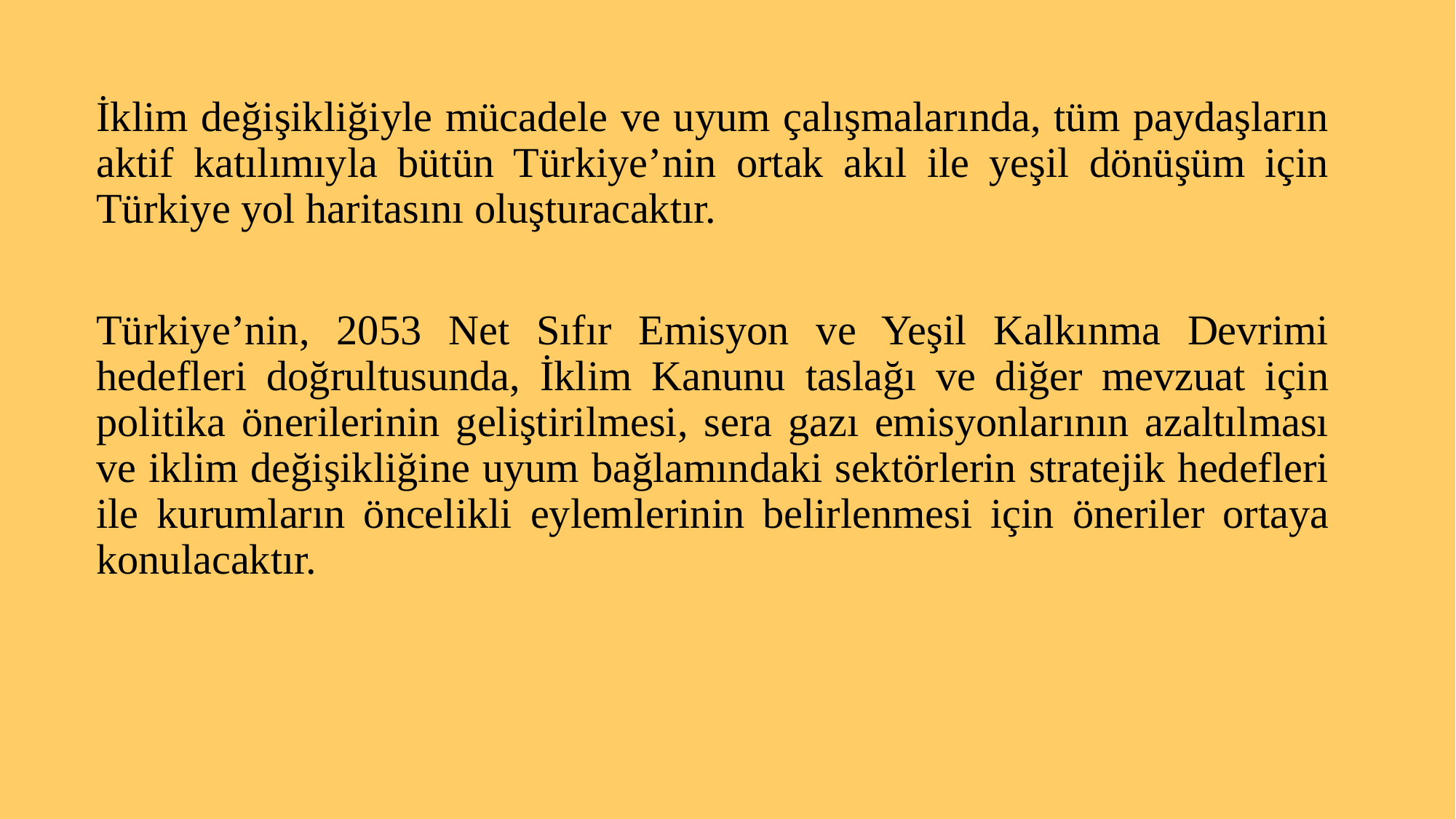

İklim değişikliğiyle mücadele ve uyum çalışmalarında, tüm paydaşların aktif katılımıyla bütün Türkiye’nin ortak akıl ile yeşil dönüşüm için Türkiye yol haritasını oluşturacaktır.

Türkiye’nin, 2053 Net Sıfır Emisyon ve Yeşil Kalkınma Devrimi hedefleri doğrultusunda, İklim Kanunu taslağı ve diğer mevzuat için politika önerilerinin geliştirilmesi, sera gazı emisyonlarının azaltılması ve iklim değişikliğine uyum bağlamındaki sektörlerin stratejik hedefleri ile kurumların öncelikli eylemlerinin belirlenmesi için öneriler ortaya konulacaktır.